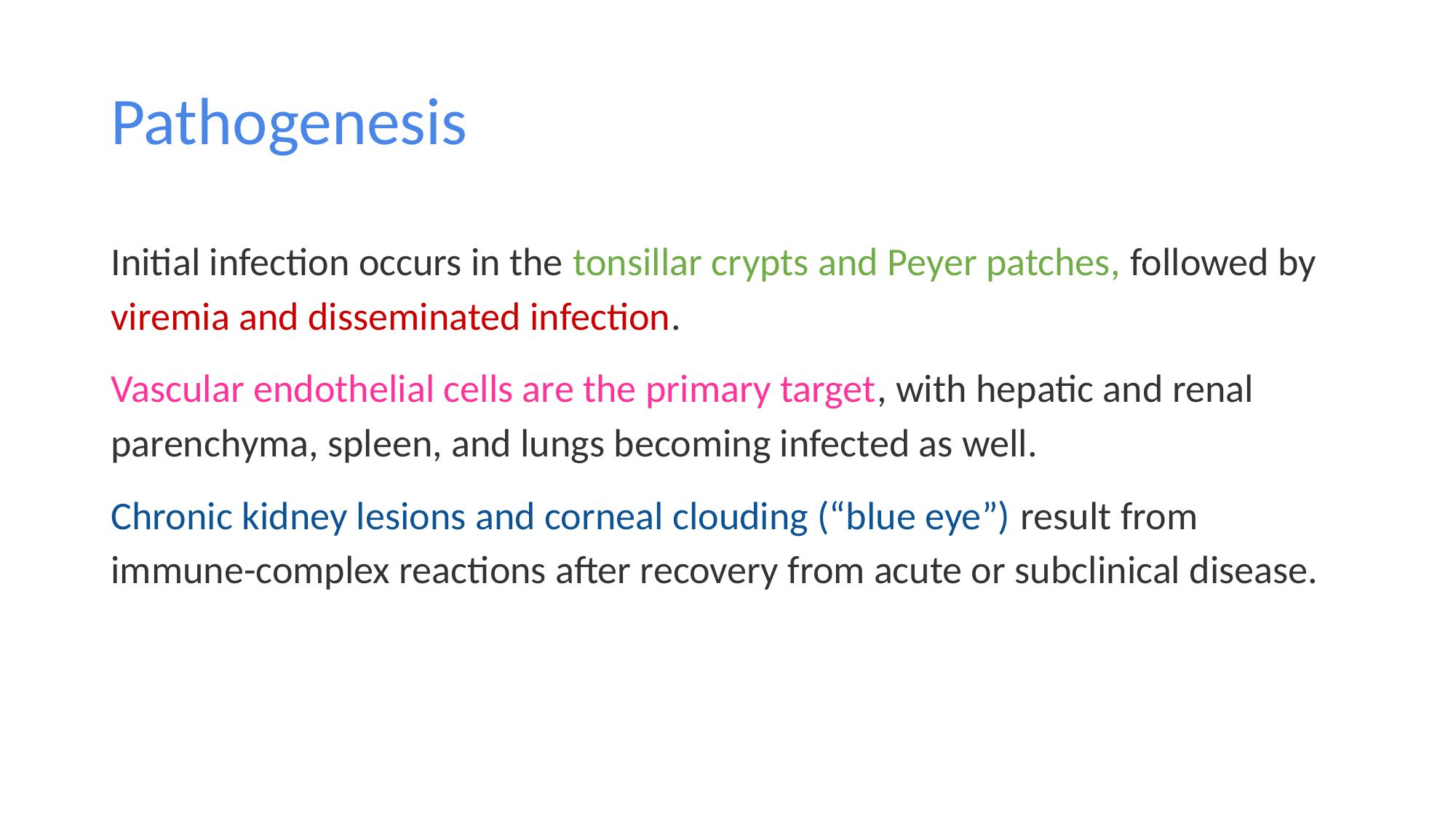

# Pathogenesis
Initial infection occurs in the tonsillar crypts and Peyer patches, followed by viremia and disseminated infection.
Vascular endothelial cells are the primary target, with hepatic and renal parenchyma, spleen, and lungs becoming infected as well.
Chronic kidney lesions and corneal clouding (“blue eye”) result from immune-complex reactions after recovery from acute or subclinical disease.